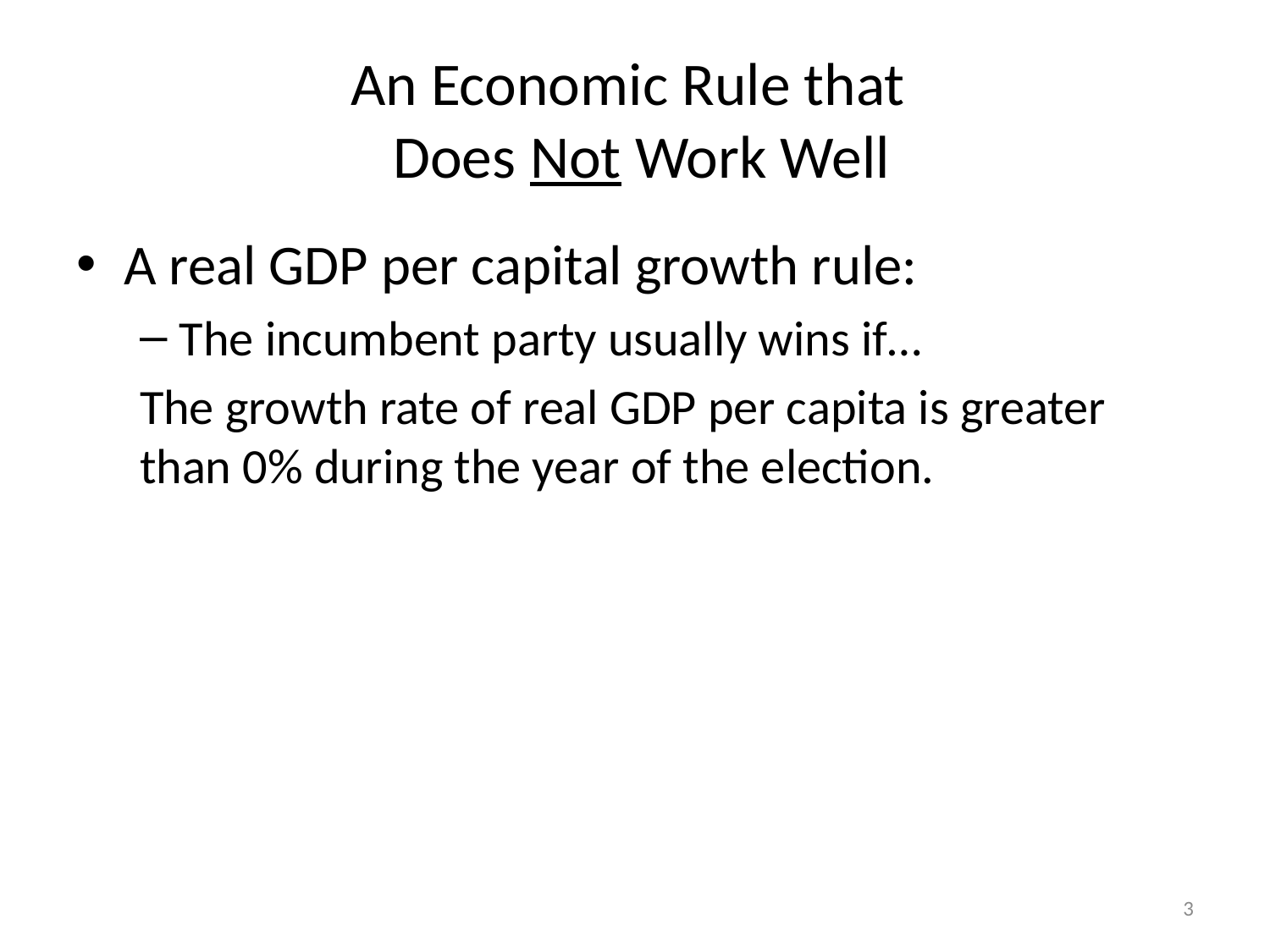

# An Economic Rule that Does Not Work Well
A real GDP per capital growth rule:
The incumbent party usually wins if…
The growth rate of real GDP per capita is greater than 0% during the year of the election.
3